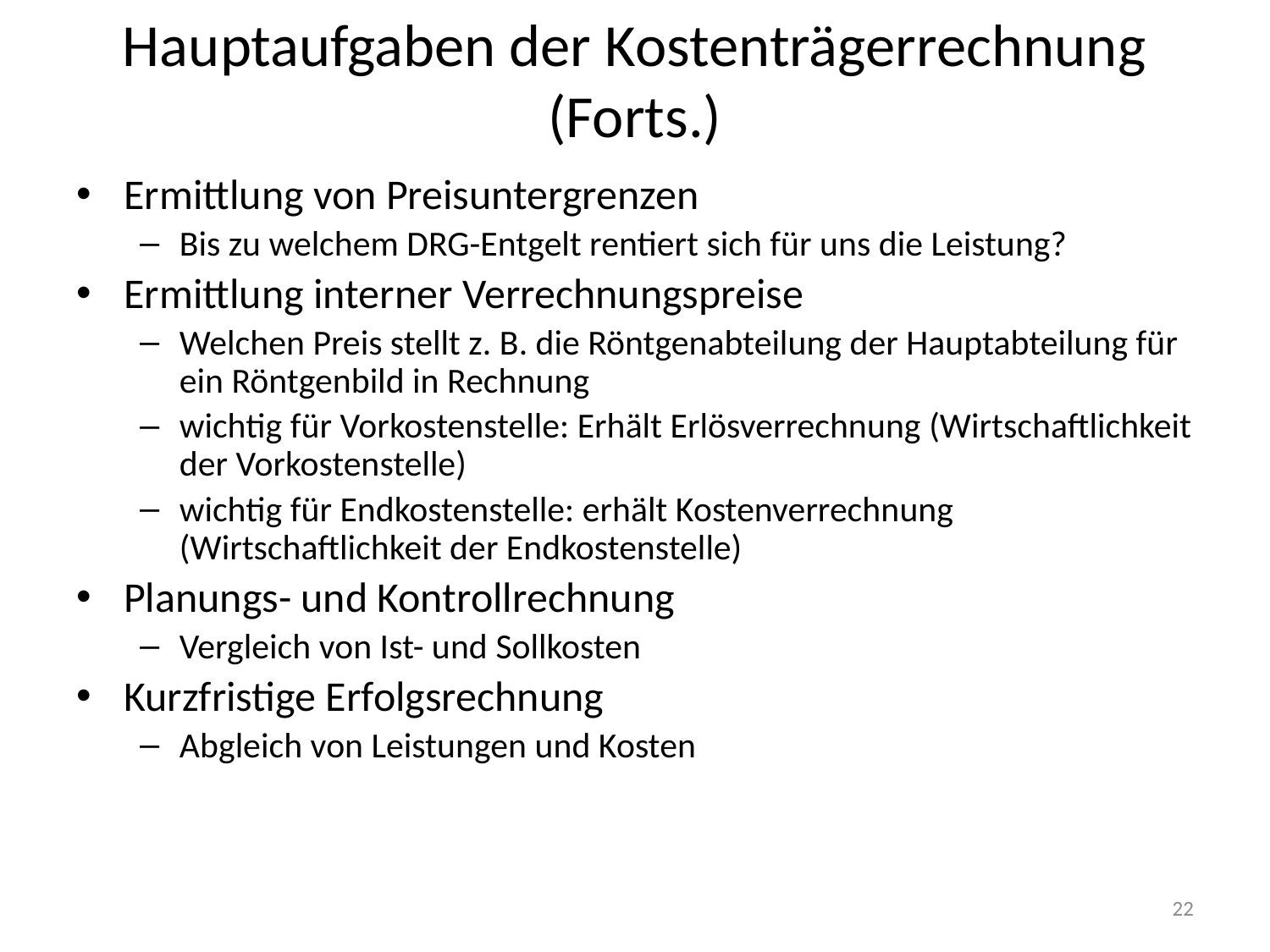

# Hauptaufgaben der Kostenträgerrechnung (Forts.)
Ermittlung von Preisuntergrenzen
Bis zu welchem DRG-Entgelt rentiert sich für uns die Leistung?
Ermittlung interner Verrechnungspreise
Welchen Preis stellt z. B. die Röntgenabteilung der Hauptabteilung für ein Röntgenbild in Rechnung
wichtig für Vorkostenstelle: Erhält Erlösverrechnung (Wirtschaftlichkeit der Vorkostenstelle)
wichtig für Endkostenstelle: erhält Kostenverrechnung (Wirtschaftlichkeit der Endkostenstelle)
Planungs- und Kontrollrechnung
Vergleich von Ist- und Sollkosten
Kurzfristige Erfolgsrechnung
Abgleich von Leistungen und Kosten
22